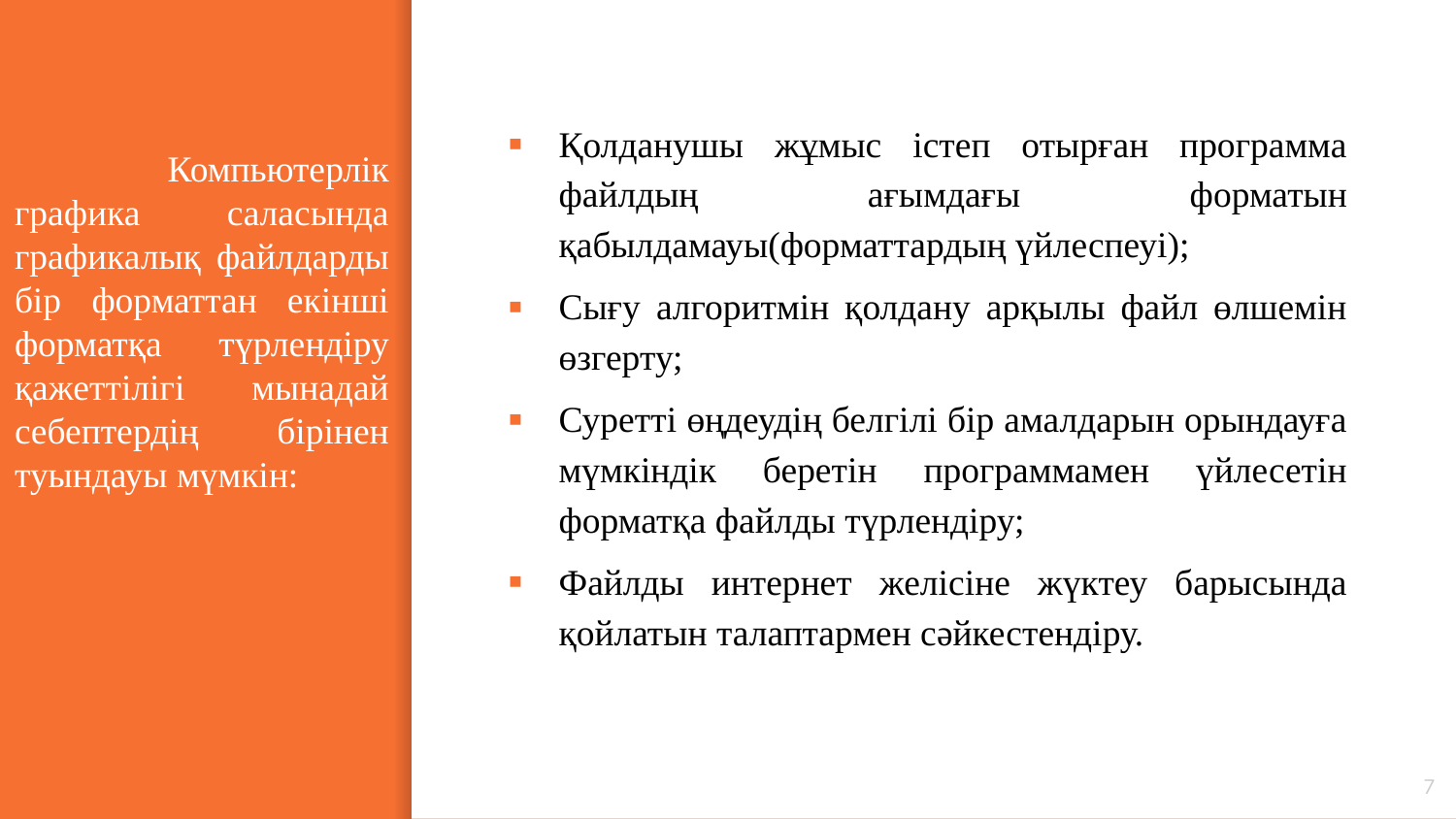

Қолданушы жұмыс істеп отырған программа файлдың ағымдағы форматын қабылдамауы(форматтардың үйлеспеуі);
Сығу алгоритмін қолдану арқылы файл өлшемін өзгерту;
Суретті өңдеудің белгілі бір амалдарын орындауға мүмкіндік беретін программамен үйлесетін форматқа файлды түрлендіру;
Файлды интернет желісіне жүктеу барысында қойлатын талаптармен сәйкестендіру.
# Компьютерлік графика саласында графикалық файлдарды бір форматтан екінші форматқа түрлендіру қажеттілігі мынадай себептердің бірінен туындауы мүмкін:
7